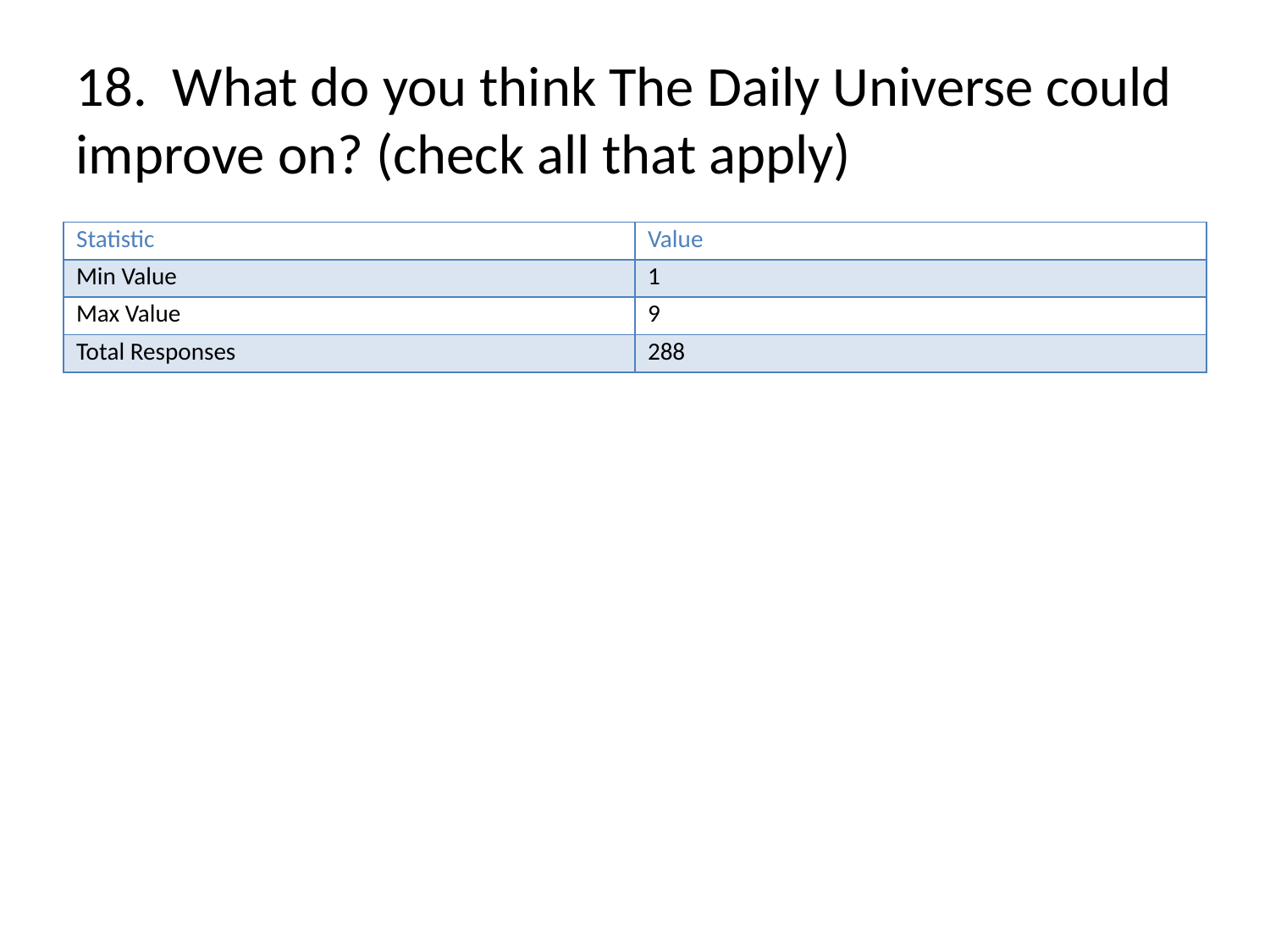

# 18.  What do you think The Daily Universe could improve on? (check all that apply)
| Statistic | Value |
| --- | --- |
| Min Value | 1 |
| Max Value | 9 |
| Total Responses | 288 |